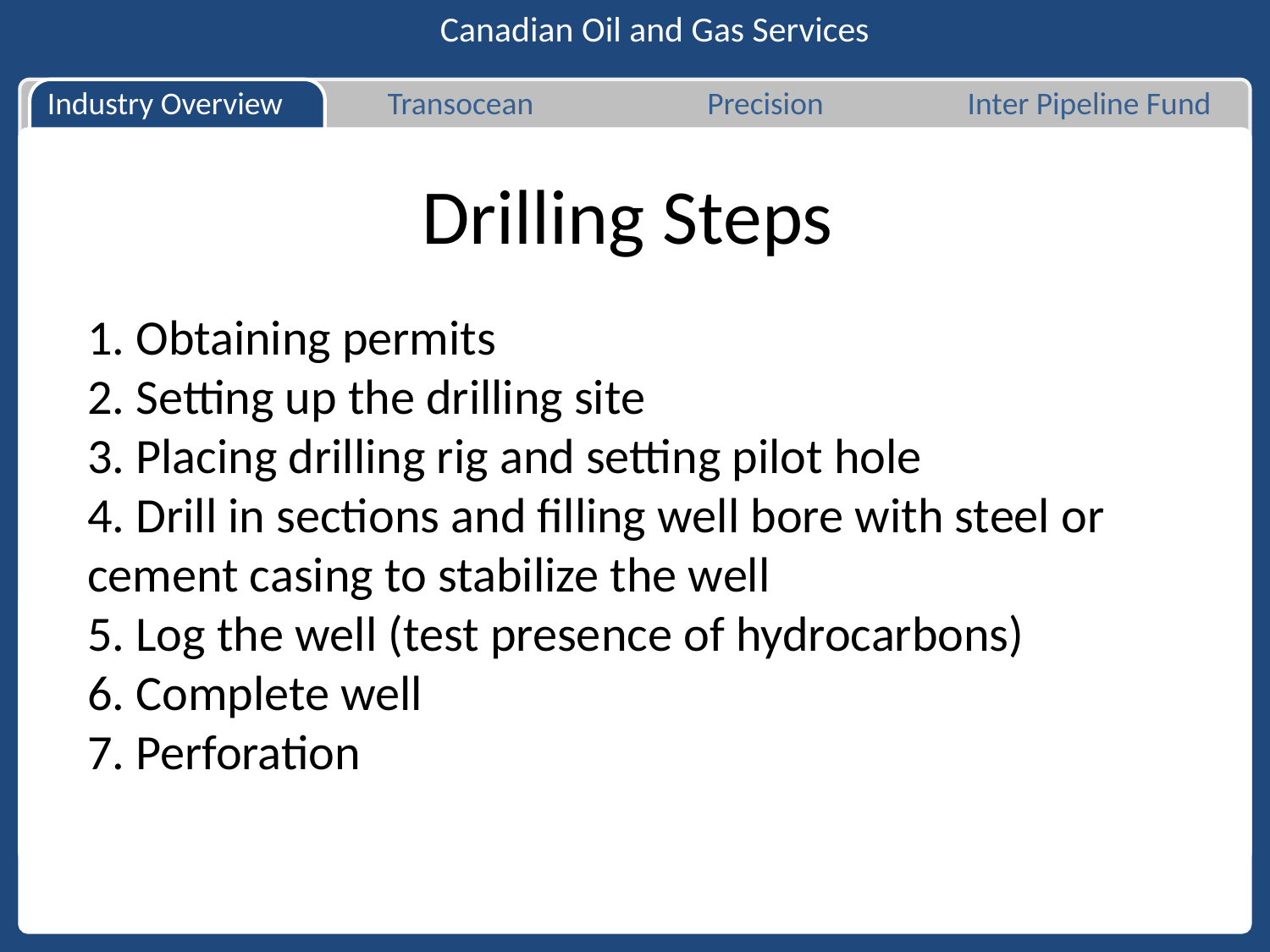

Canadian Oil and Gas Services

Industry Overview
Transocean
Precision
Inter Pipeline Fund

# Drilling Steps

1. Obtaining permits
2. Setting up the drilling site
3. Placing drilling rig and setting pilot hole
4. Drill in sections and filling well bore with steel or cement casing to stabilize the well
5. Log the well (test presence of hydrocarbons)
6. Complete well
7. Perforation